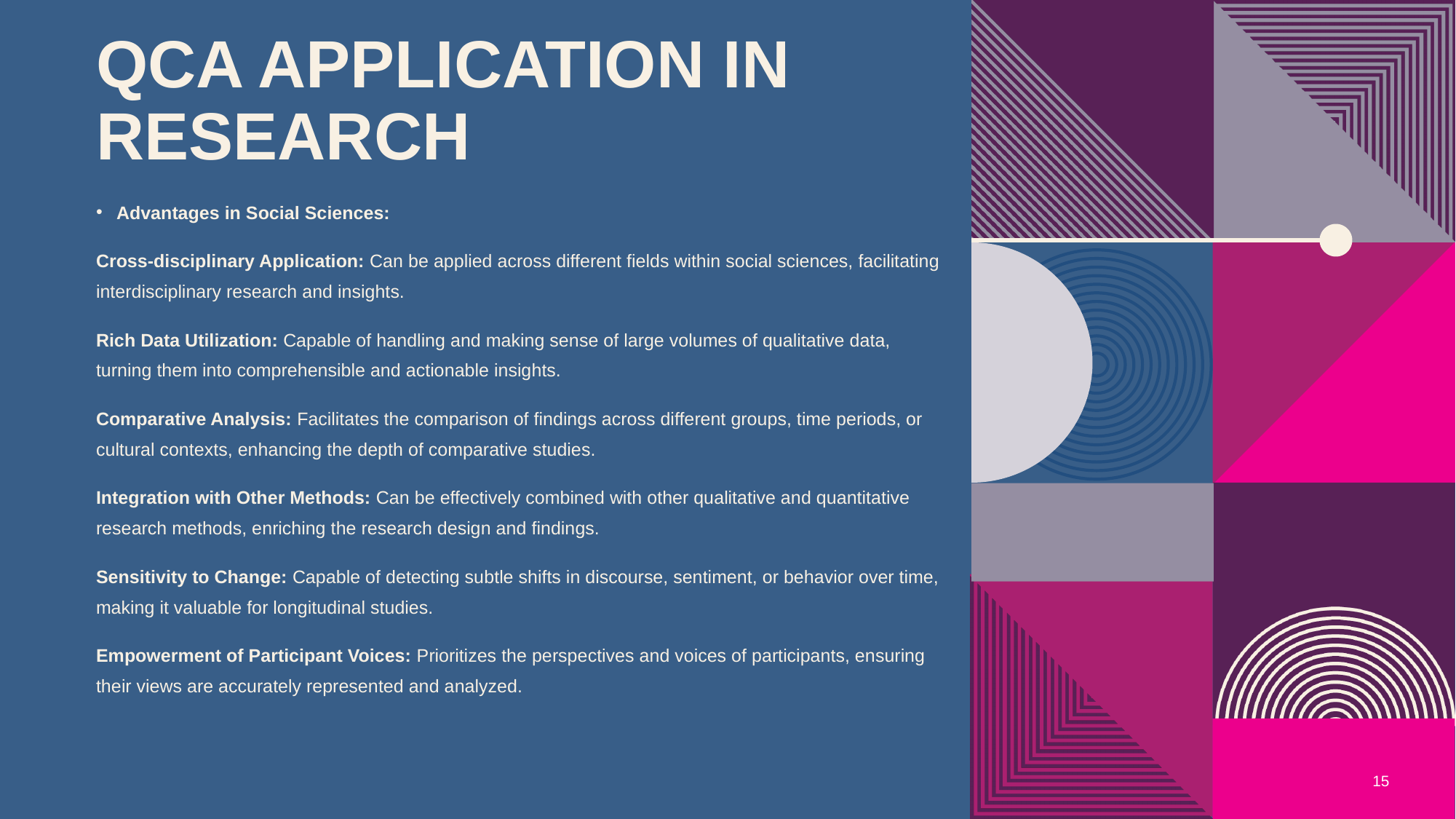

# QCA Application in Research

Advantages in Social Sciences:
Cross-disciplinary Application: Can be applied across different fields within social sciences, facilitating interdisciplinary research and insights.
Rich Data Utilization: Capable of handling and making sense of large volumes of qualitative data, turning them into comprehensible and actionable insights.
Comparative Analysis: Facilitates the comparison of findings across different groups, time periods, or cultural contexts, enhancing the depth of comparative studies.
Integration with Other Methods: Can be effectively combined with other qualitative and quantitative research methods, enriching the research design and findings.
Sensitivity to Change: Capable of detecting subtle shifts in discourse, sentiment, or behavior over time, making it valuable for longitudinal studies.
Empowerment of Participant Voices: Prioritizes the perspectives and voices of participants, ensuring their views are accurately represented and analyzed.

15